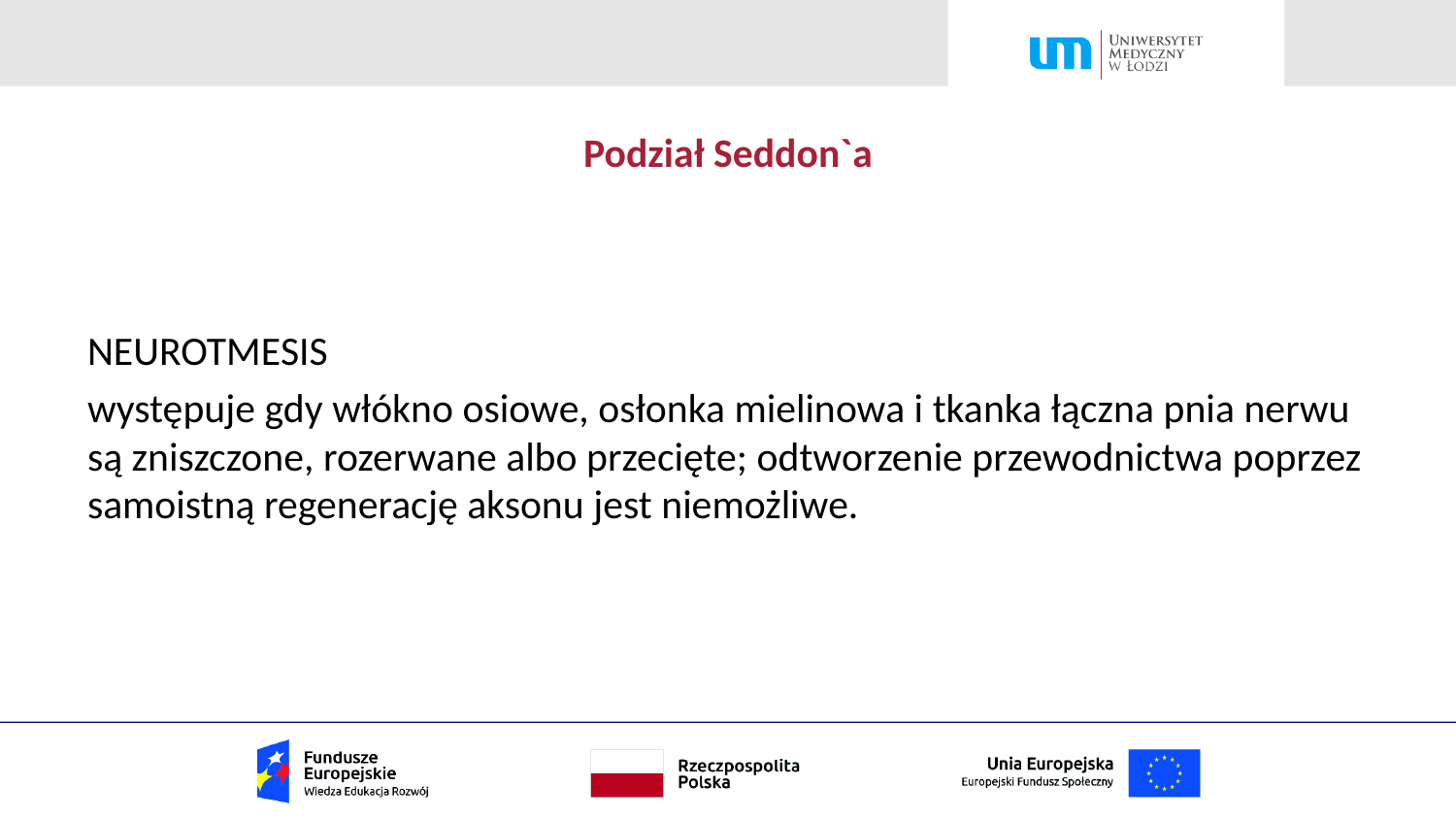

# Podział Seddon`a
NEUROTMESIS
występuje gdy włókno osiowe, osłonka mielinowa i tkanka łączna pnia nerwu są zniszczone, rozerwane albo przecięte; odtworzenie przewodnictwa poprzez samoistną regenerację aksonu jest niemożliwe.